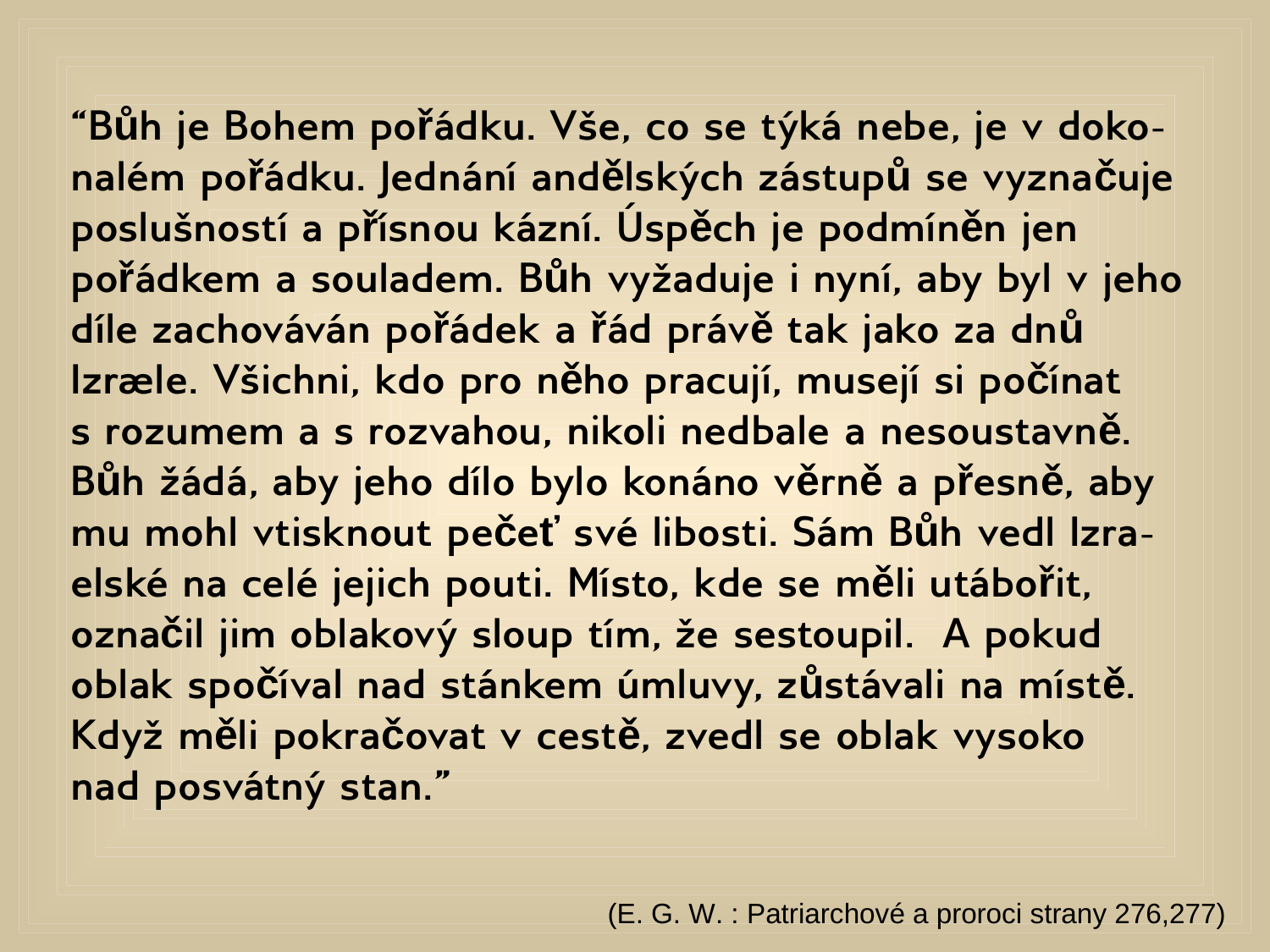

“Bůh je Bohem pořádku. Vše, co se týká nebe, je v doko-nalém pořádku. Jednání andělských zástupů se vyznačuje poslušností a přísnou kázní. Úspěch je podmíněn jen pořádkem a souladem. Bůh vyžaduje i nyní, aby byl v jeho díle zachováván pořádek a řád právě tak jako za dnů Izraele. Všichni, kdo pro něho pracují, musejí si počínat    s rozumem a s rozvahou, nikoli nedbale a nesoustavně. Bůh žádá, aby jeho dílo bylo konáno věrně a přesně, aby mu mohl vtisknout pečeť své libosti. Sám Bůh vedl Izra-elské na celé jejich pouti. Místo, kde se měli utábořit, označil jim oblakový sloup tím, že sestoupil.  A pokud oblak spočíval nad stánkem úmluvy, zůstávali na místě. Když měli pokračovat v cestě, zvedl se oblak vysoko    nad posvátný stan.”

(E. G. W. : Patriarchové a proroci strany 276,277)